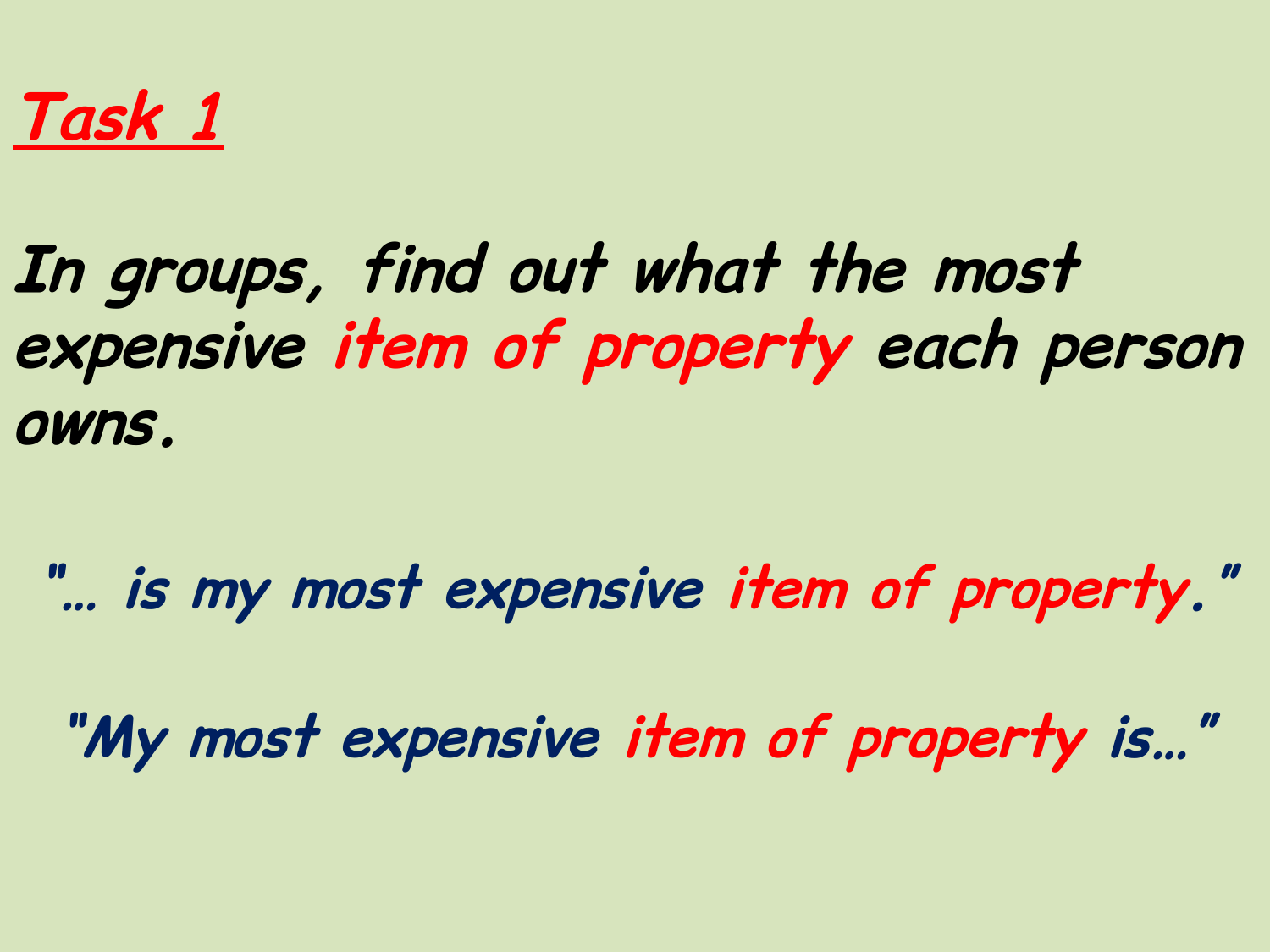

Task 1

In groups, find out what the most expensive item of property each person owns.
“… is my most expensive item of property.”
“My most expensive item of property is…”